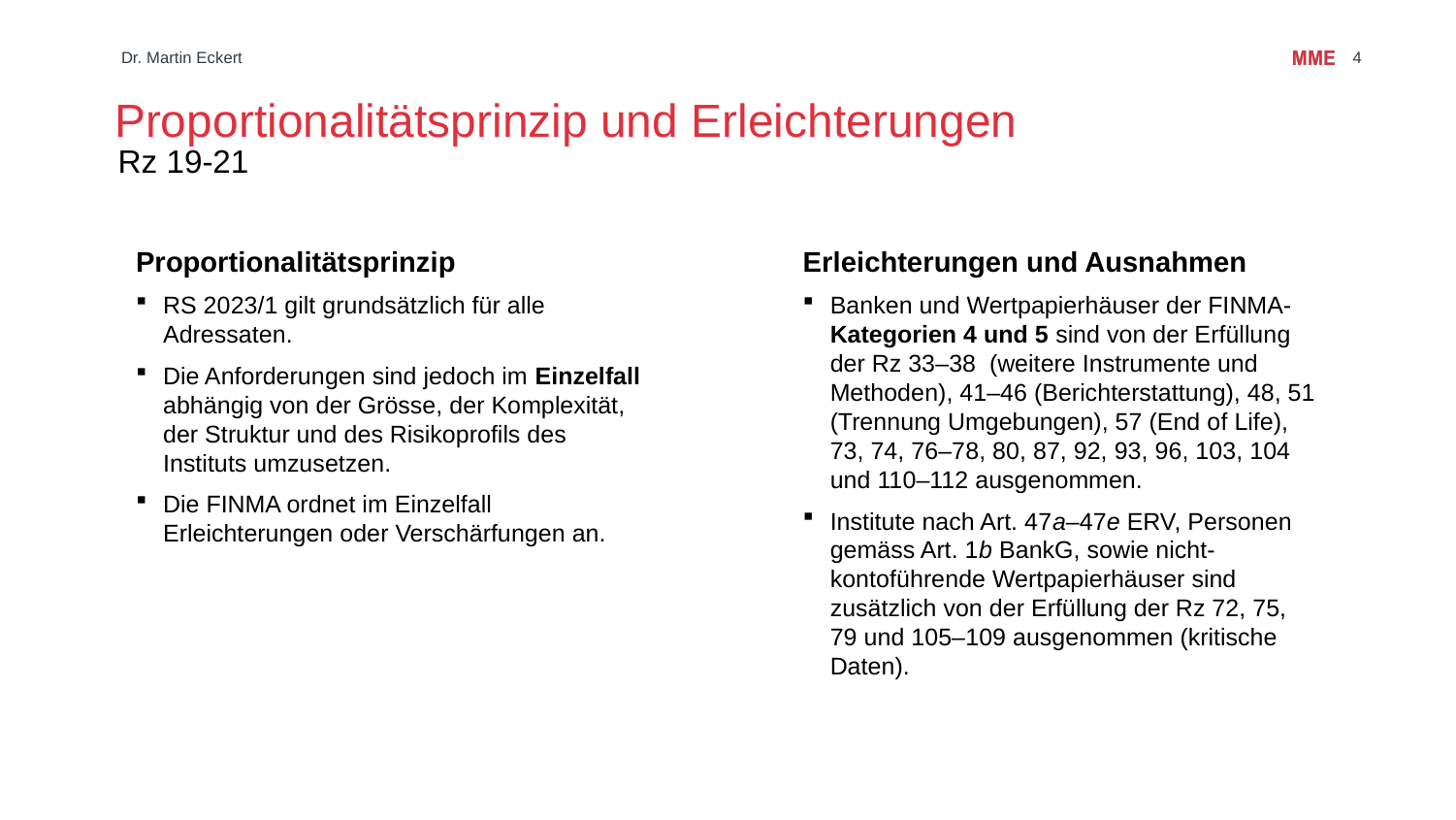

# Proportionalitätsprinzip und Erleichterungen
Dr. Martin Eckert
4
Rz 19-21
Proportionalitätsprinzip
RS 2023/1 gilt grundsätzlich für alle Adressaten.
Die Anforderungen sind jedoch im Einzelfall abhängig von der Grösse, der Komplexität, der Struktur und des Risikoprofils des Instituts umzusetzen.
Die FINMA ordnet im Einzelfall Erleichterungen oder Verschärfungen an.
Erleichterungen und Ausnahmen
Banken und Wertpapierhäuser der FINMA-Kategorien 4 und 5 sind von der Erfüllung der Rz 33–38  (weitere Instrumente und Methoden), 41–46 (Berichterstattung), 48, 51 (Trennung Umgebungen), 57 (End of Life), 73, 74, 76–78, 80, 87, 92, 93, 96, 103, 104 und 110–112 ausgenommen.
Institute nach Art. 47a–47e ERV, Personen gemäss Art. 1b BankG, sowie nicht-kontoführende Wertpapierhäuser sind zusätzlich von der Erfüllung der Rz 72, 75, 79 und 105–109 ausgenommen (kritische Daten).